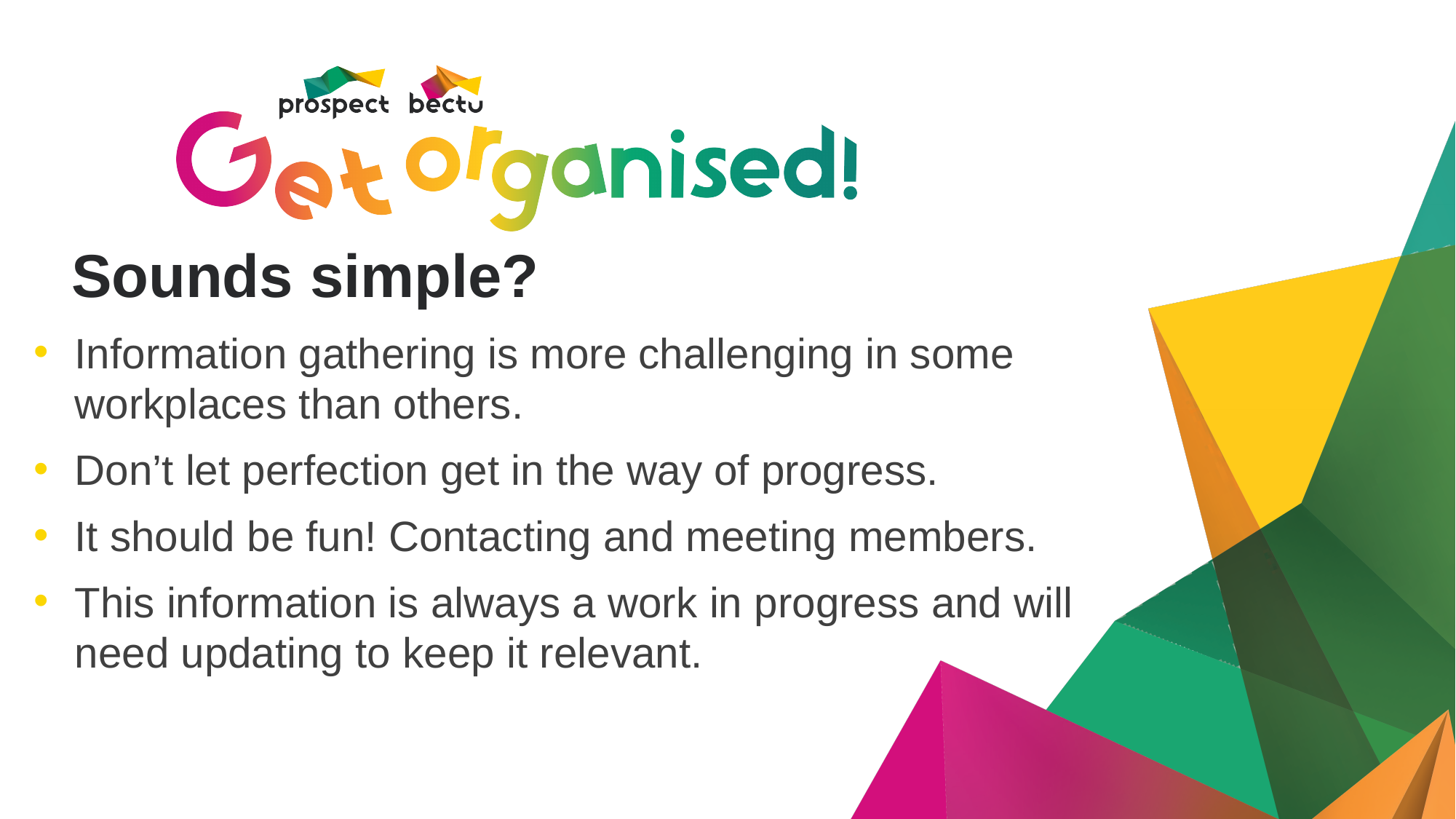

# Sounds simple?
Information gathering is more challenging in some workplaces than others.
Don’t let perfection get in the way of progress.
It should be fun! Contacting and meeting members.
This information is always a work in progress and will need updating to keep it relevant.